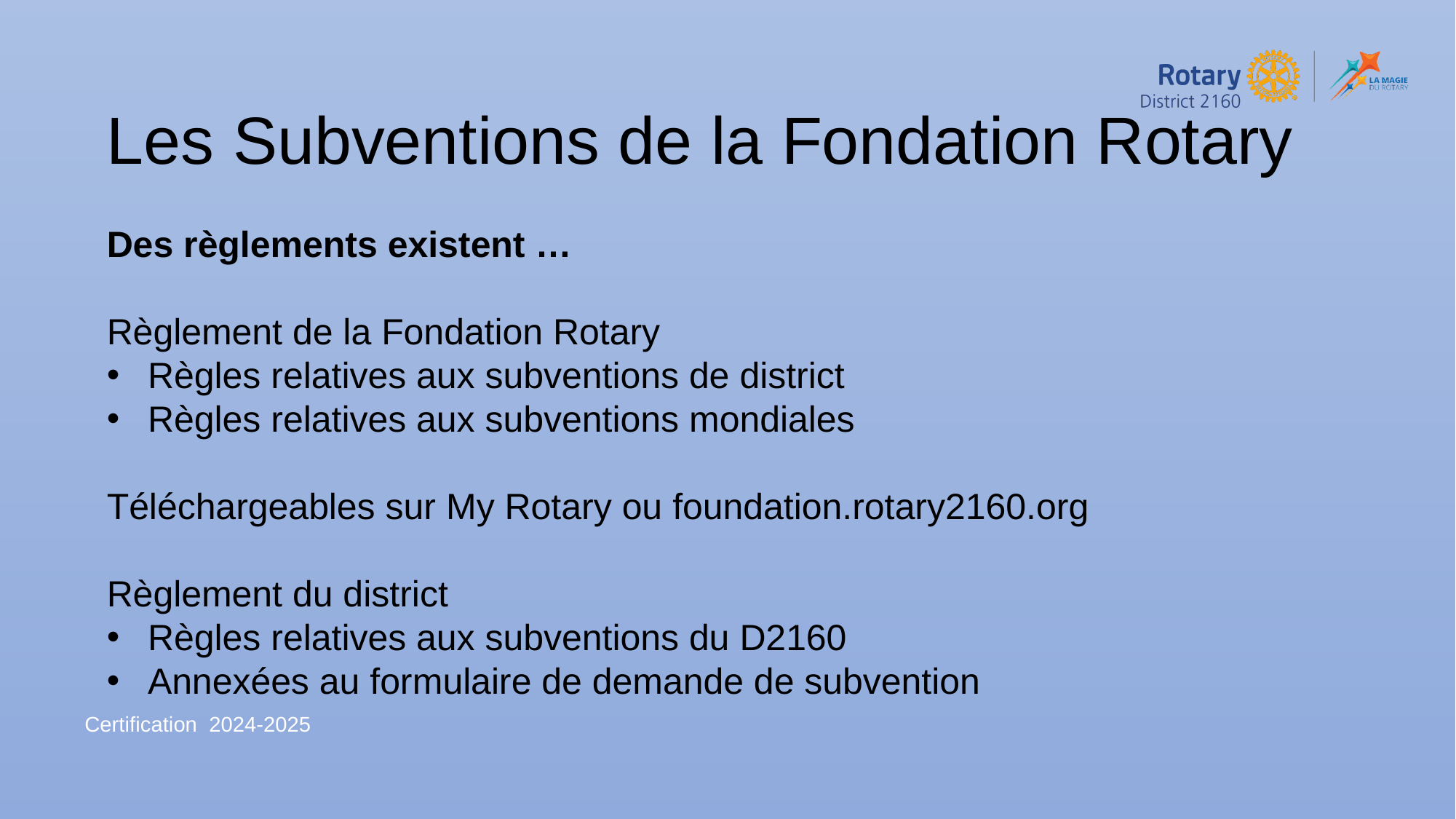

Les Subventions de la Fondation Rotary

Des règlements existent …

Règlement de la Fondation Rotary
Règles relatives aux subventions de district
Règles relatives aux subventions mondiales

Téléchargeables sur My Rotary ou foundation.rotary2160.org

Règlement du district
Règles relatives aux subventions du D2160
Annexées au formulaire de demande de subvention

#